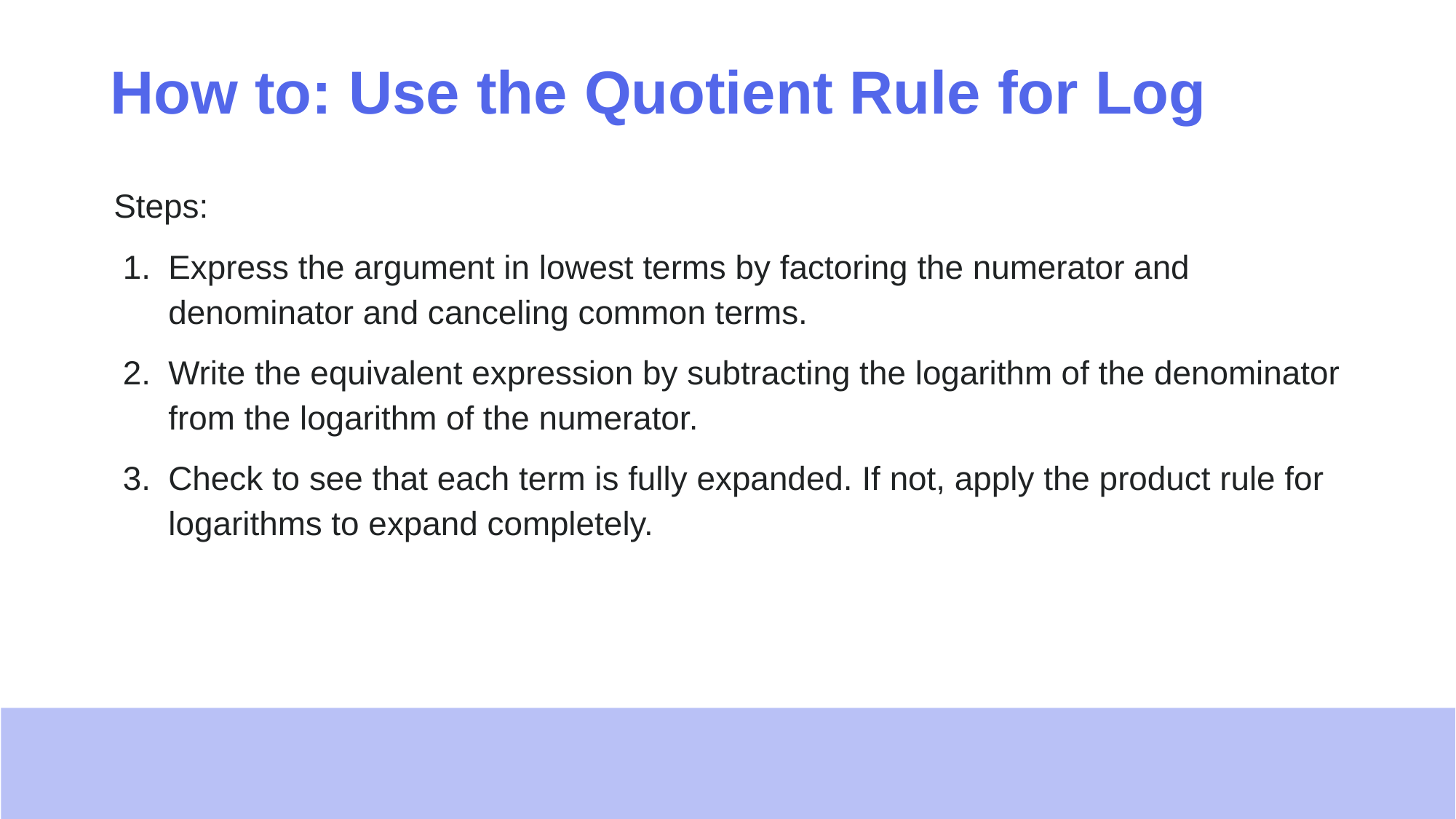

# How to: Use the Quotient Rule for Log
Steps:
Express the argument in lowest terms by factoring the numerator and denominator and canceling common terms.
Write the equivalent expression by subtracting the logarithm of the denominator from the logarithm of the numerator.
Check to see that each term is fully expanded. If not, apply the product rule for logarithms to expand completely.